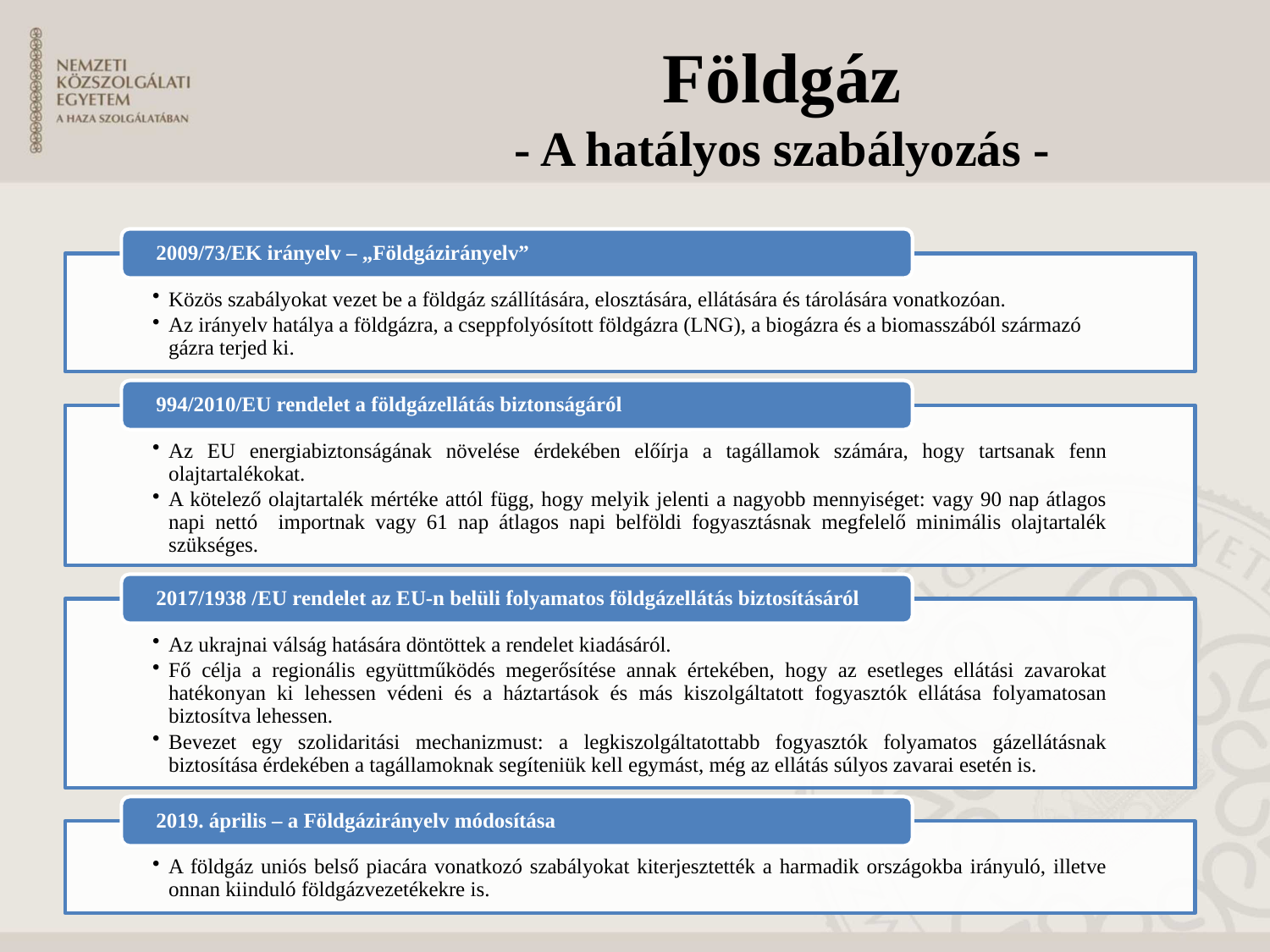

Földgáz
- A hatályos szabályozás -
Közös szabályokat vezet be a földgáz szállítására, elosztására, ellátására és tárolására vonatkozóan.
Az irányelv hatálya a földgázra, a cseppfolyósított földgázra (LNG), a biogázra és a biomasszából származó gázra terjed ki.
2009/73/EK irányelv – „Földgázirányelv”
Az EU energiabiztonságának növelése érdekében előírja a tagállamok számára, hogy tartsanak fenn olajtartalékokat.
A kötelező olajtartalék mértéke attól függ, hogy melyik jelenti a nagyobb mennyiséget: vagy 90 nap átlagos napi nettó  importnak vagy 61 nap átlagos napi belföldi fogyasztásnak megfelelő minimális olajtartalék szükséges.
994/2010/EU rendelet a földgázellátás biztonságáról
Az ukrajnai válság hatására döntöttek a rendelet kiadásáról.
Fő célja a regionális együttműködés megerősítése annak értekében, hogy az esetleges ellátási zavarokat hatékonyan ki lehessen védeni és a háztartások és más kiszolgáltatott fogyasztók ellátása folyamatosan biztosítva lehessen.
Bevezet egy szolidaritási mechanizmust: a legkiszolgáltatottabb fogyasztók folyamatos gázellátásnak biztosítása érdekében a tagállamoknak segíteniük kell egymást, még az ellátás súlyos zavarai esetén is.
2017/1938 /EU rendelet az EU-n belüli folyamatos földgázellátás biztosításáról
A földgáz uniós belső piacára vonatkozó szabályokat kiterjesztették a harmadik országokba irányuló, illetve onnan kiinduló földgázvezetékekre is.
2019. április – a Földgázirányelv módosítása